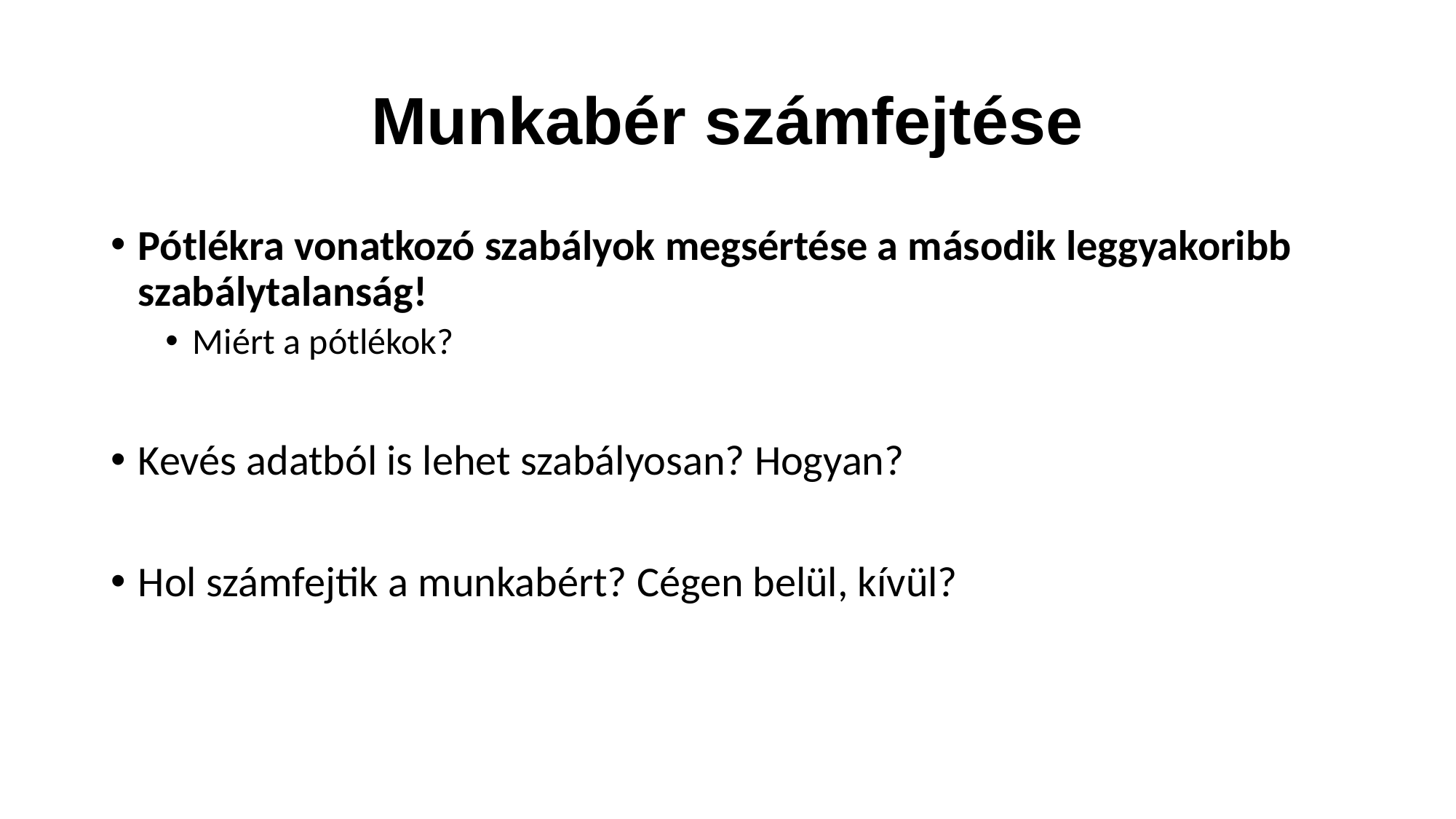

# Munkabér számfejtése
Pótlékra vonatkozó szabályok megsértése a második leggyakoribb szabálytalanság!
Miért a pótlékok?

Kevés adatból is lehet szabályosan? Hogyan?

Hol számfejtik a munkabért? Cégen belül, kívül?